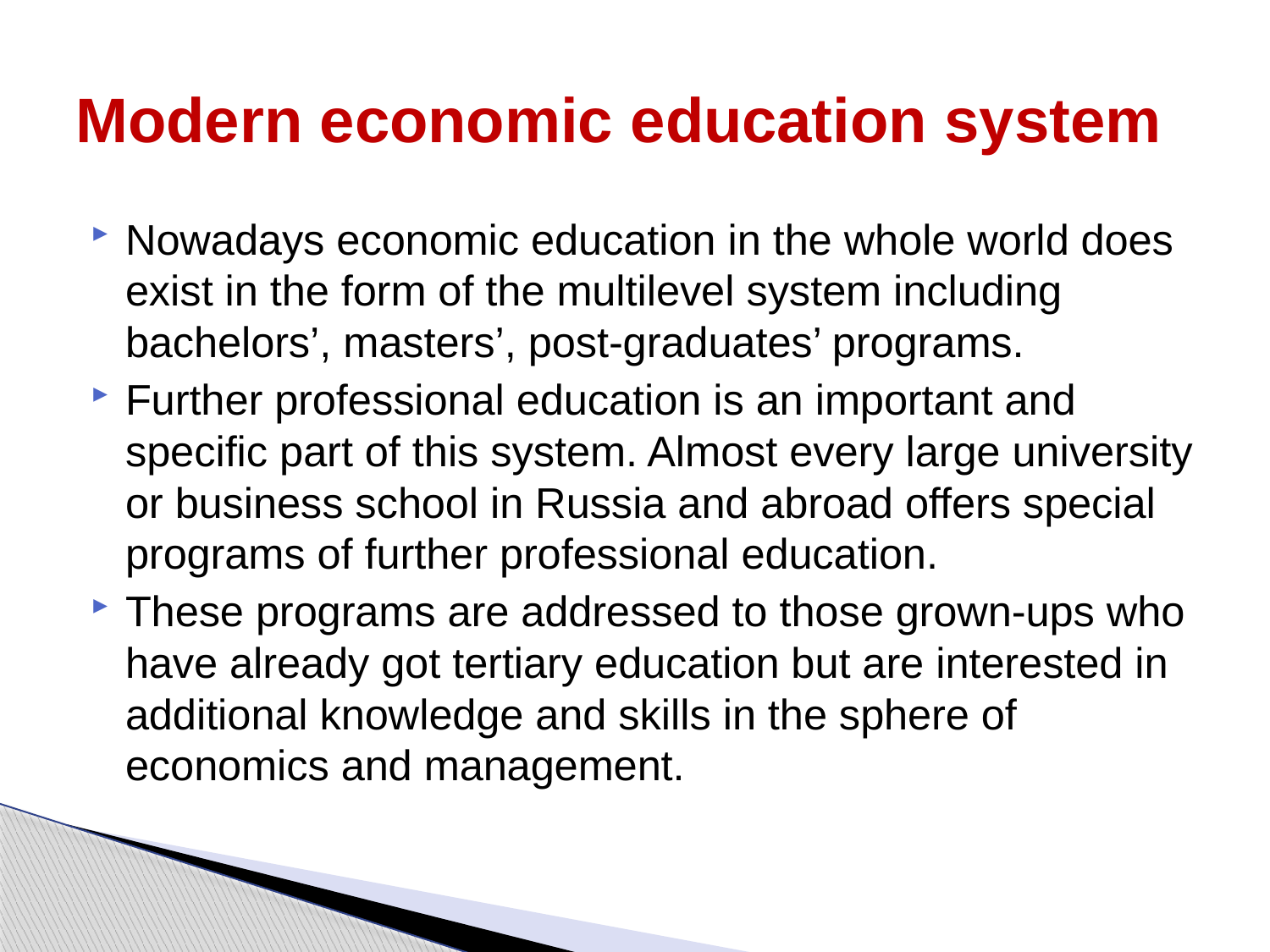

# Modern economic education system
Nowadays economic education in the whole world does exist in the form of the multilevel system including bachelors’, masters’, post-graduates’ programs.
Further professional education is an important and specific part of this system. Almost every large university or business school in Russia and abroad offers special programs of further professional education.
These programs are addressed to those grown-ups who have already got tertiary education but are interested in additional knowledge and skills in the sphere of economics and management.